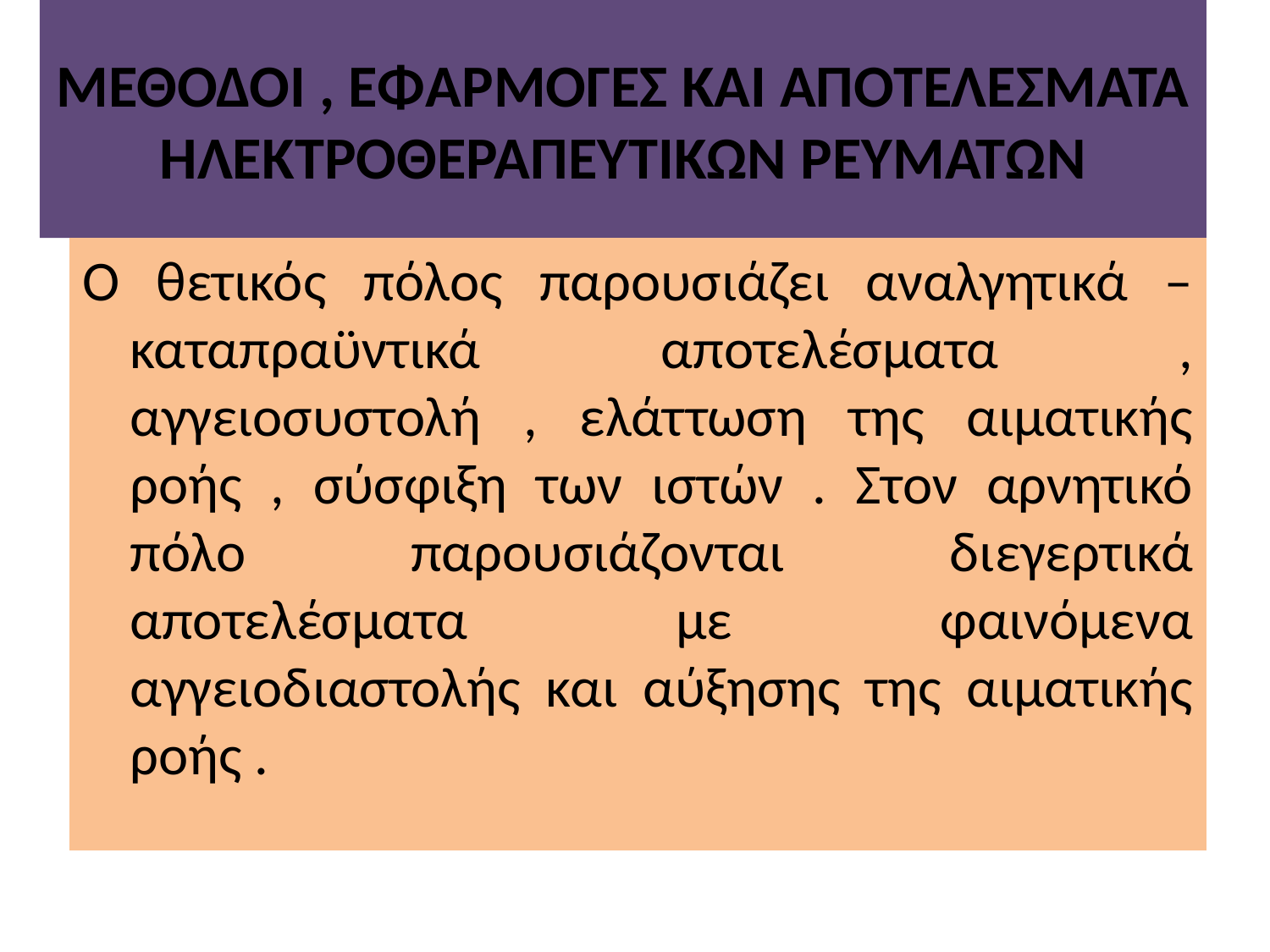

# ΜΕΘΟΔΟΙ , ΕΦΑΡΜΟΓΕΣ ΚΑΙ ΑΠΟΤΕΛΕΣΜΑΤΑ ΗΛΕΚΤΡΟΘΕΡΑΠΕΥΤΙΚΩΝ ΡΕΥΜΑΤΩΝ
Ο θετικός πόλος παρουσιάζει αναλγητικά – καταπραϋντικά αποτελέσματα , αγγειοσυστολή , ελάττωση της αιματικής ροής , σύσφιξη των ιστών . Στον αρνητικό πόλο παρουσιάζονται διεγερτικά αποτελέσματα με φαινόμενα αγγειοδιαστολής και αύξησης της αιματικής ροής .